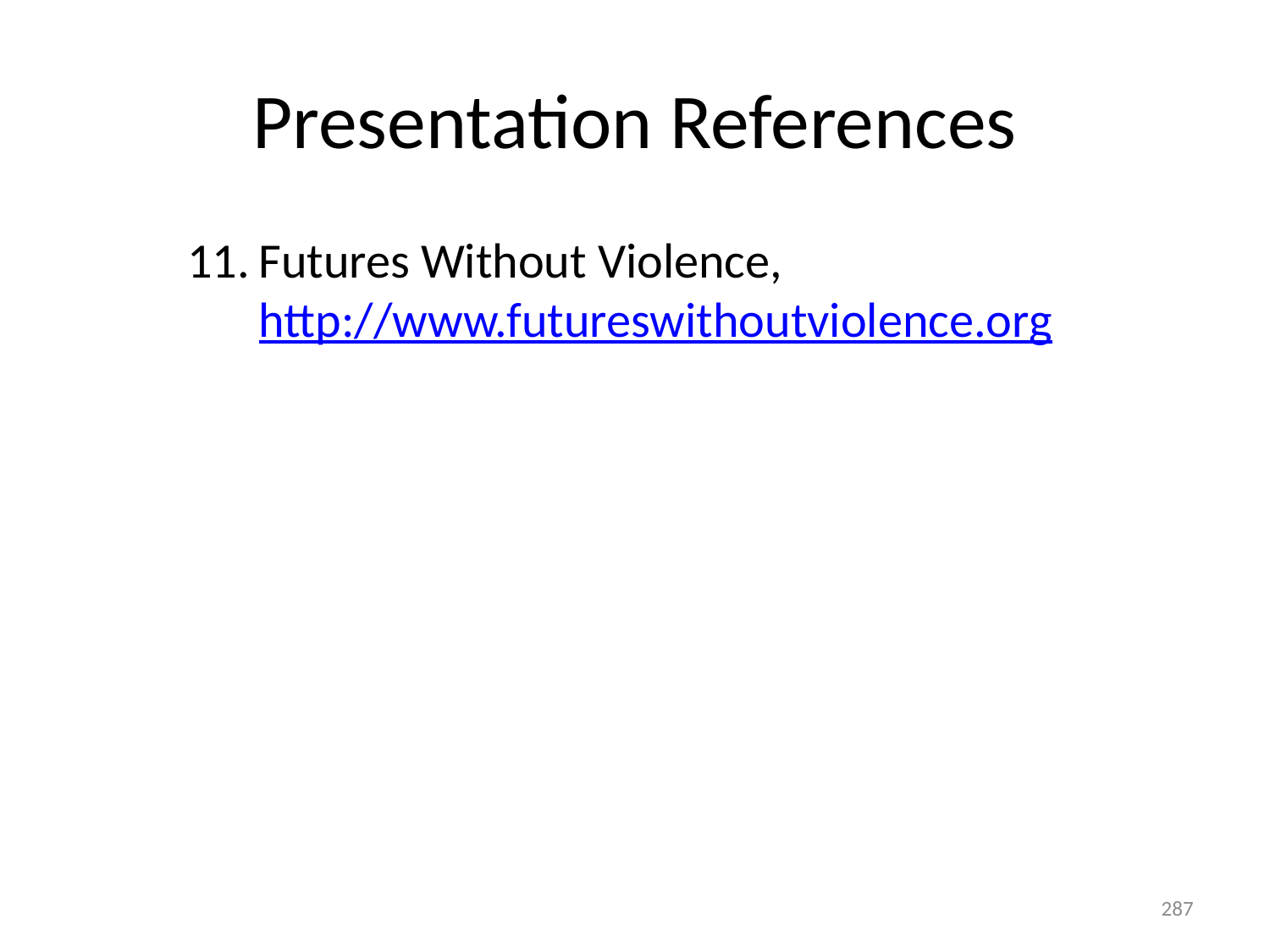

# Presentation References
Futures Without Violence, http://www.futureswithoutviolence.org

287